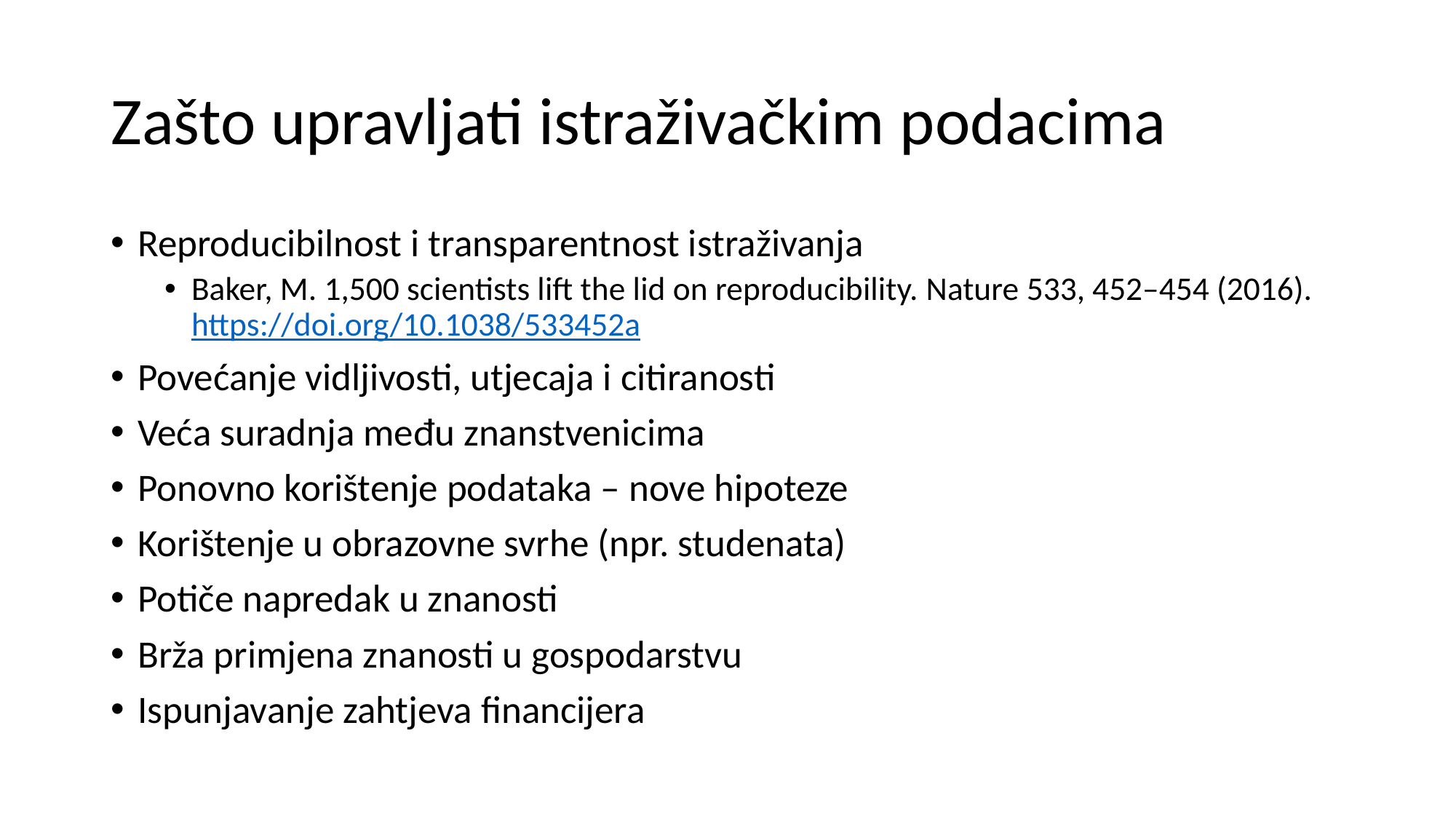

# Zašto upravljati istraživačkim podacima
Reproducibilnost i transparentnost istraživanja
Baker, M. 1,500 scientists lift the lid on reproducibility. Nature 533, 452–454 (2016). https://doi.org/10.1038/533452a
Povećanje vidljivosti, utjecaja i citiranosti
Veća suradnja među znanstvenicima
Ponovno korištenje podataka – nove hipoteze
Korištenje u obrazovne svrhe (npr. studenata)
Potiče napredak u znanosti
Brža primjena znanosti u gospodarstvu
Ispunjavanje zahtjeva financijera